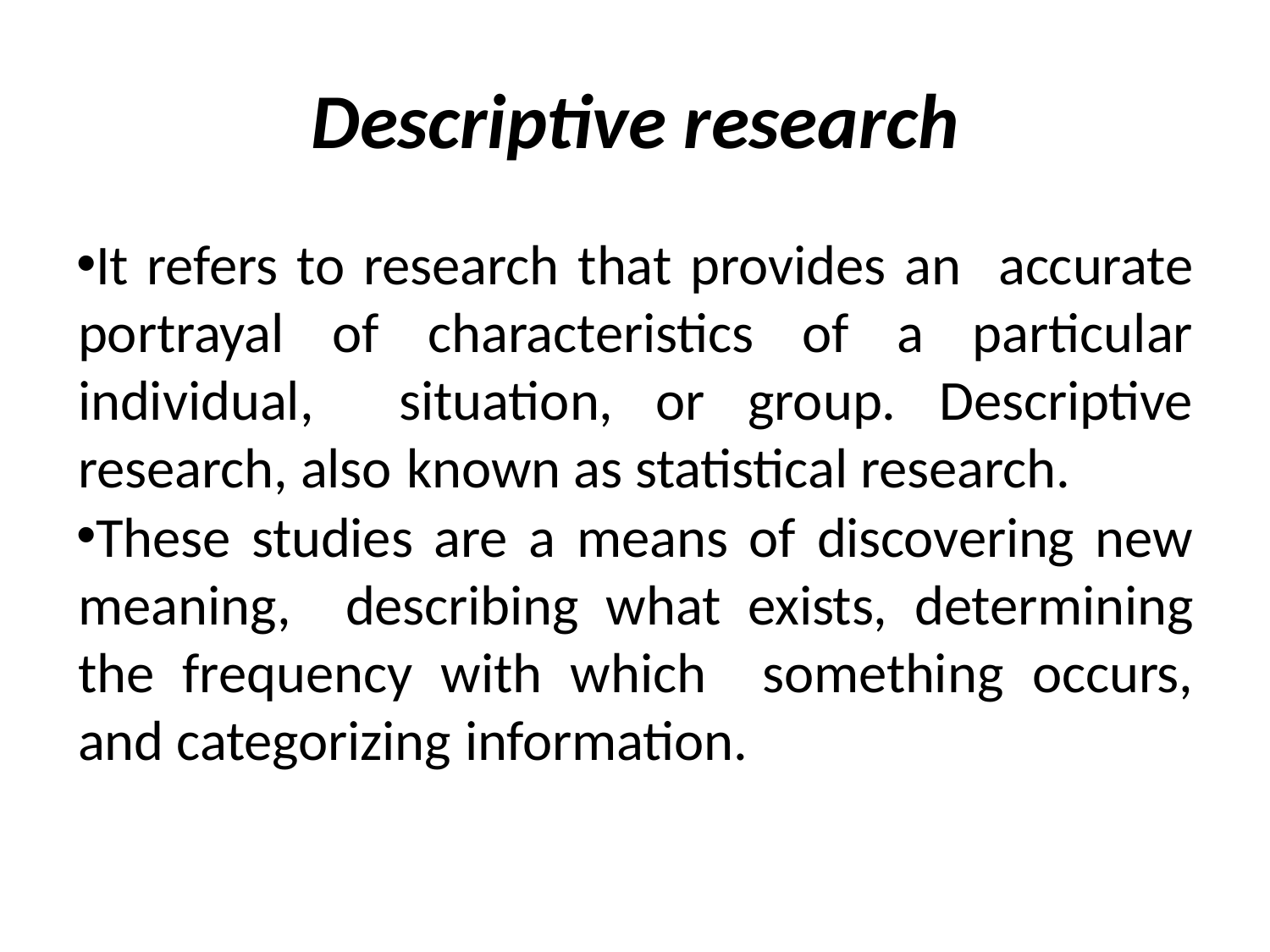

# Descriptive research
It refers to research that provides an  accurate portrayal of characteristics of a particular individual,  situation, or group. Descriptive research, also known as statistical research.
These studies are a means of discovering new meaning,  describing what exists, determining the frequency with which  something occurs, and categorizing information.